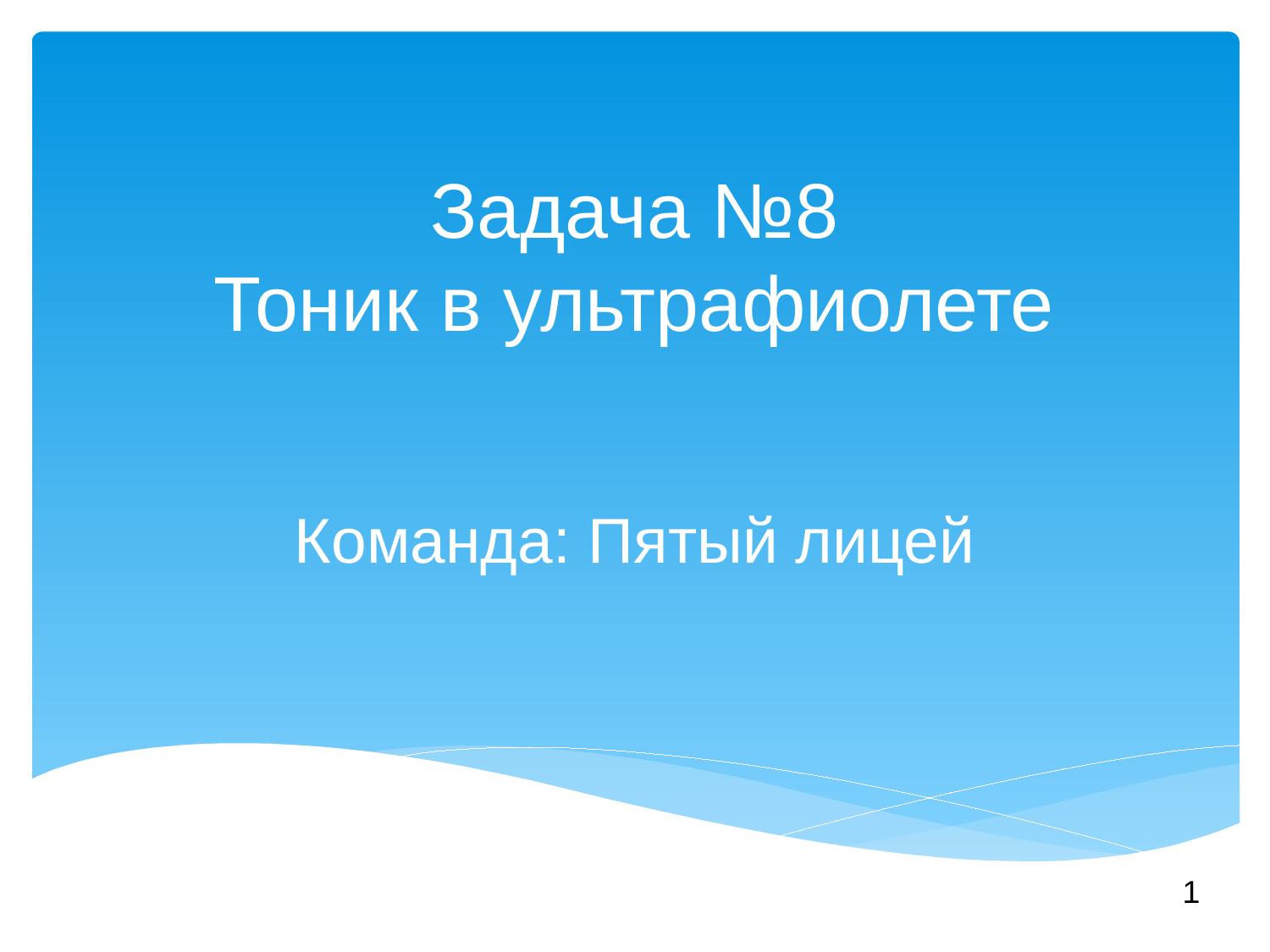

# Задача №8 Тоник в ультрафиолете
Команда: Пятый лицей
1